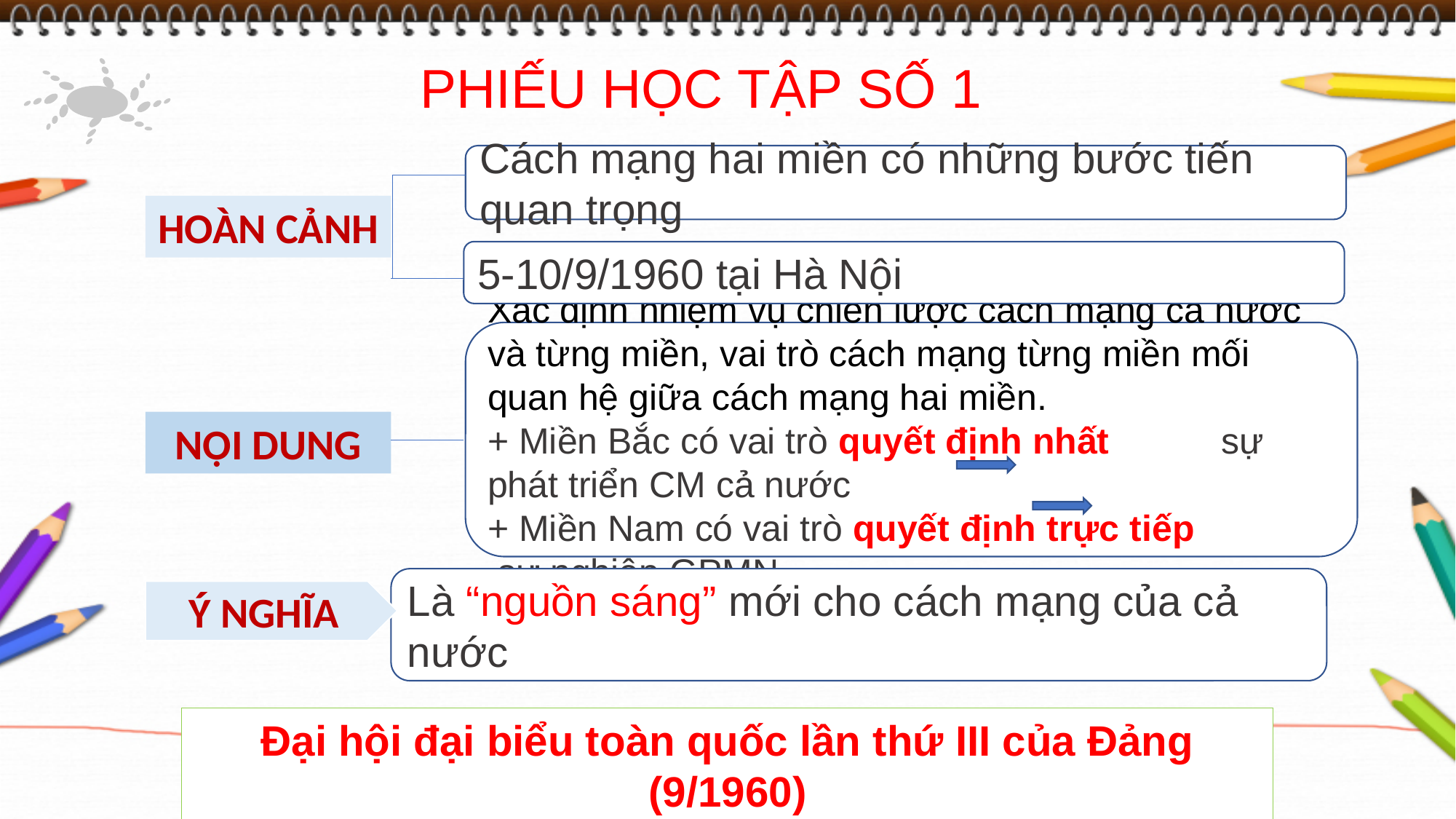

PHIẾU HỌC TẬP SỐ 1
Cách mạng hai miền có những bước tiến quan trọng
HOÀN CẢNH
5-10/9/1960 tại Hà Nội
Xác định nhiệm vụ chiến lược cách mạng cả nước và từng miền, vai trò cách mạng từng miền mối quan hệ giữa cách mạng hai miền.
+ Miền Bắc có vai trò quyết định nhất           sự phát triển CM cả nước
+ Miền Nam có vai trò quyết định trực tiếp               sự nghiệp GPMN
NỘI DUNG

Là “nguồn sáng” mới cho cách mạng của cả nước
Ý NGHĨA
Đại hội đại biểu toàn quốc lần thứ III của Đảng (9/1960)